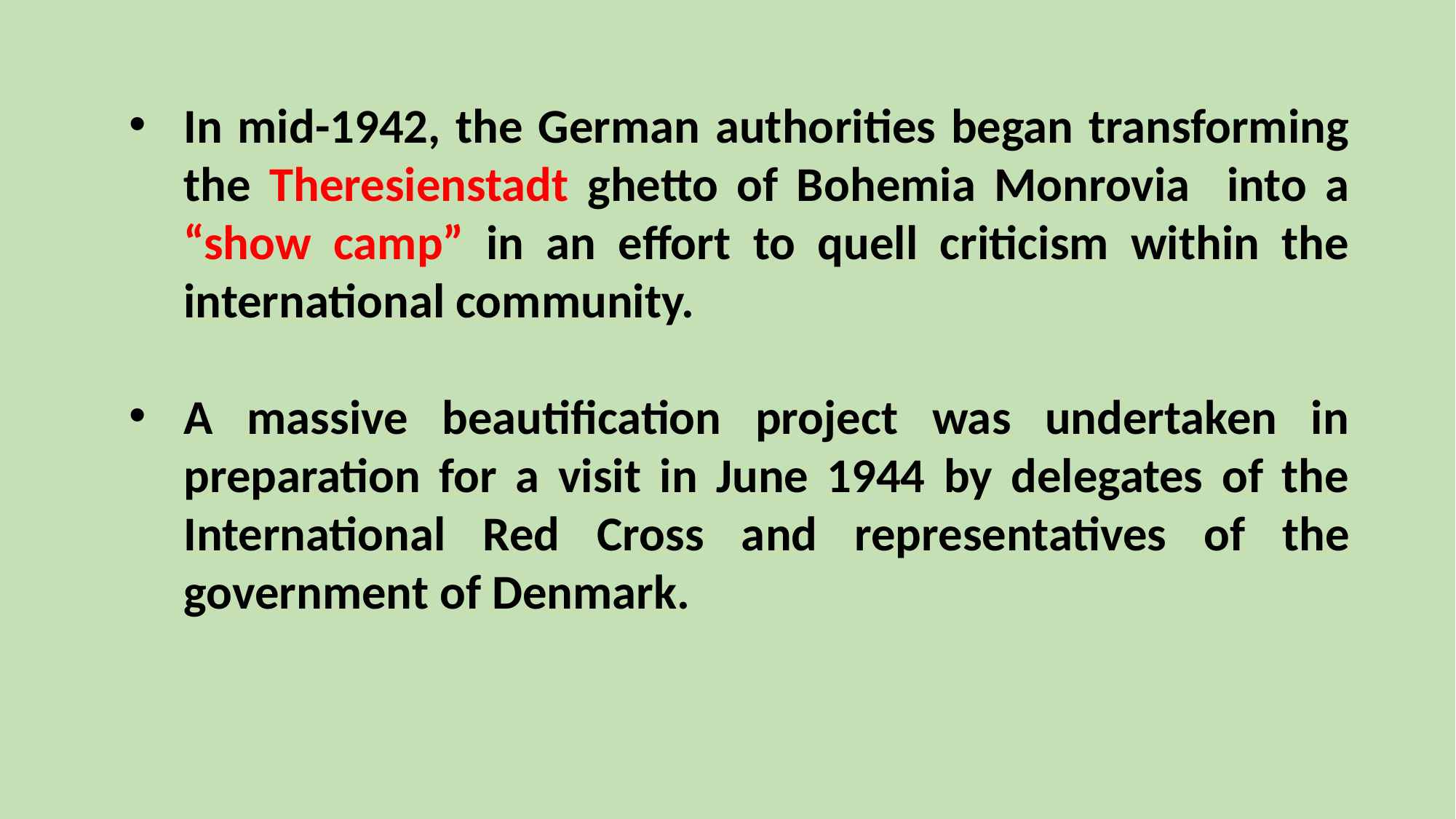

In mid-1942, the German authorities began transforming the Theresienstadt ghetto of Bohemia Monrovia  into a “show camp” in an effort to quell criticism within the international community.

A massive beautification project was undertaken in preparation for a visit in June 1944 by delegates of the International Red Cross and representatives of the government of Denmark.